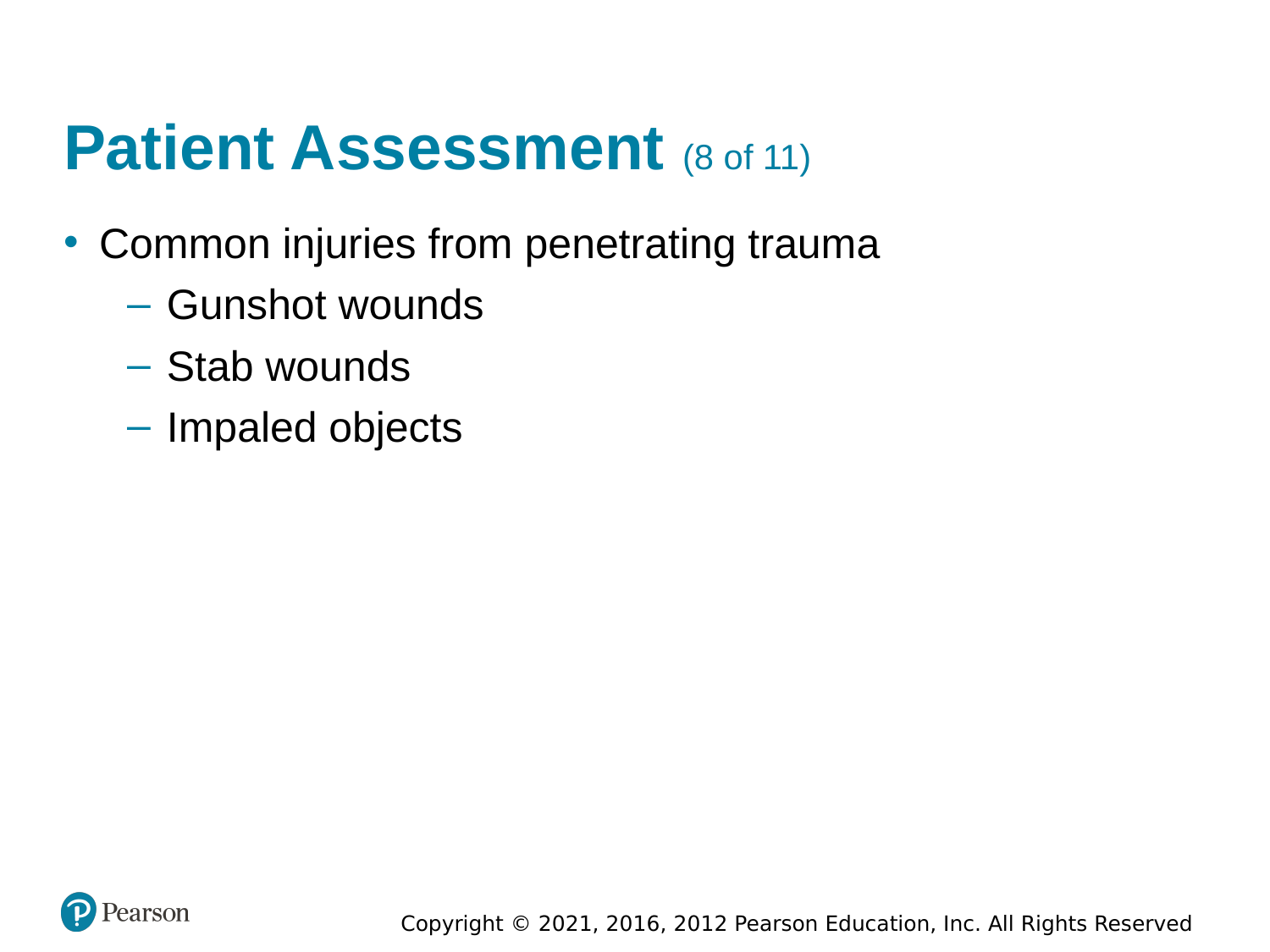

# Patient Assessment (8 of 11)
Common injuries from penetrating trauma
Gunshot wounds
Stab wounds
Impaled objects